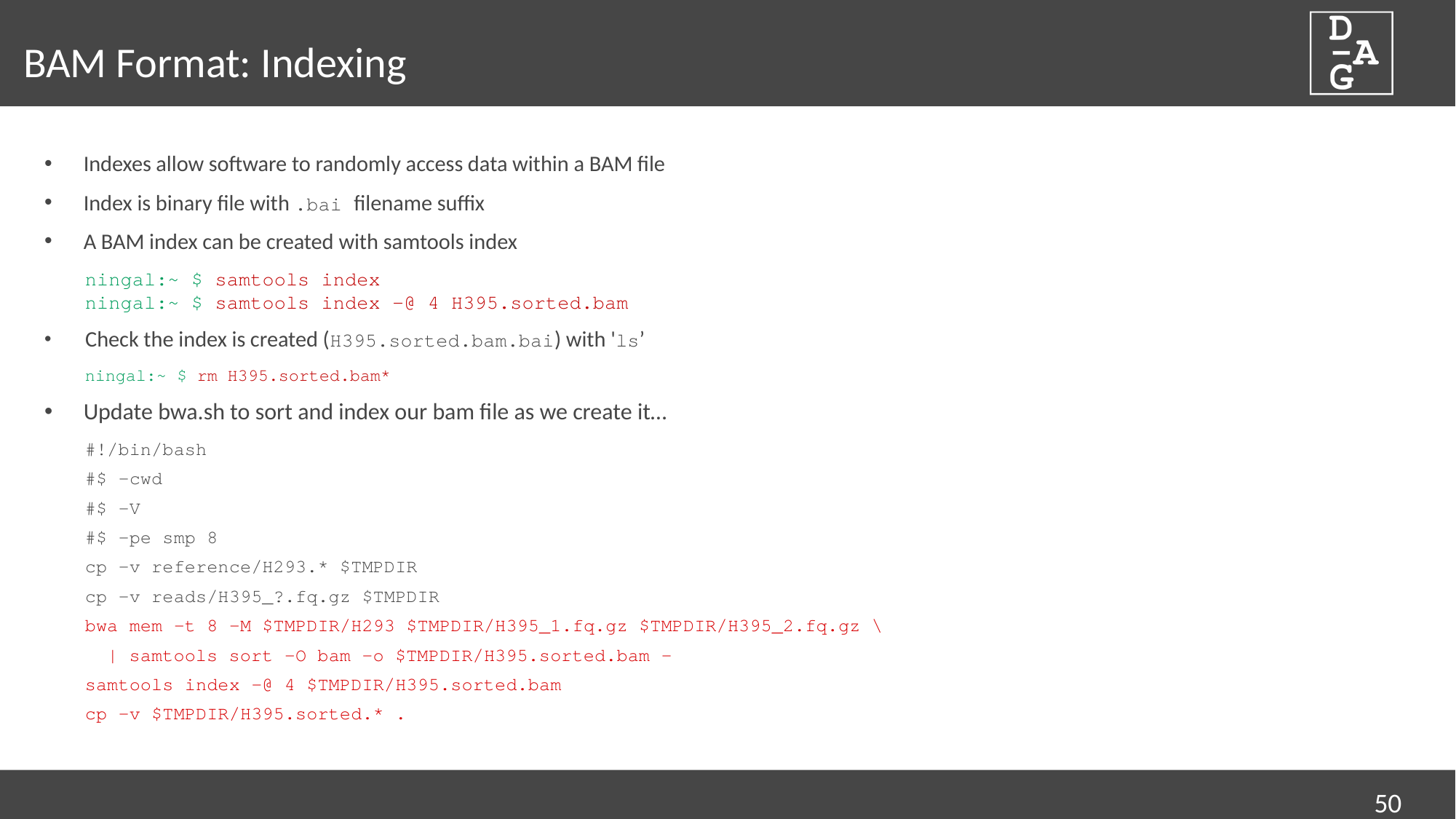

# BAM Format: Indexing
Indexes allow software to randomly access data within a BAM file
Index is binary file with .bai filename suffix
A BAM index can be created with samtools index
ningal:~ $ samtools index
ningal:~ $ samtools index -@ 4 H395.sorted.bam
Check the index is created (H395.sorted.bam.bai) with 'ls’
ningal:~ $ rm H395.sorted.bam*
Update bwa.sh to sort and index our bam file as we create it…
#!/bin/bash
#$ -cwd
#$ -V
#$ -pe smp 8
cp -v reference/H293.* $TMPDIR
cp -v reads/H395_?.fq.gz $TMPDIR
bwa mem -t 8 -M $TMPDIR/H293 $TMPDIR/H395_1.fq.gz $TMPDIR/H395_2.fq.gz \
  | samtools sort -O bam -o $TMPDIR/H395.sorted.bam -
samtools index -@ 4 $TMPDIR/H395.sorted.bam
cp -v $TMPDIR/H395.sorted.* .

50